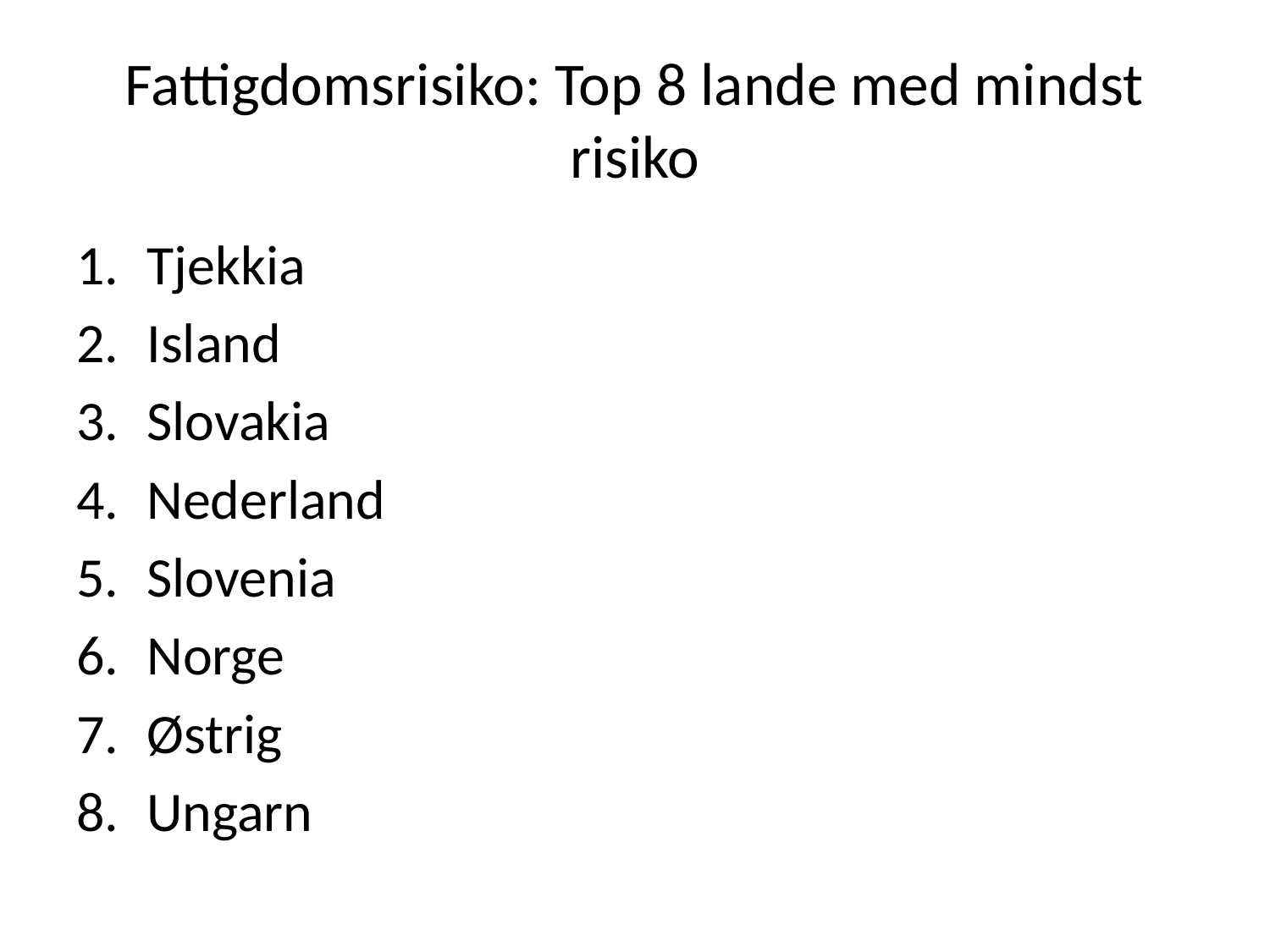

# Fattigdomsrisiko: Top 8 lande med mindst risiko
Tjekkia
Island
Slovakia
Nederland
Slovenia
Norge
Østrig
Ungarn